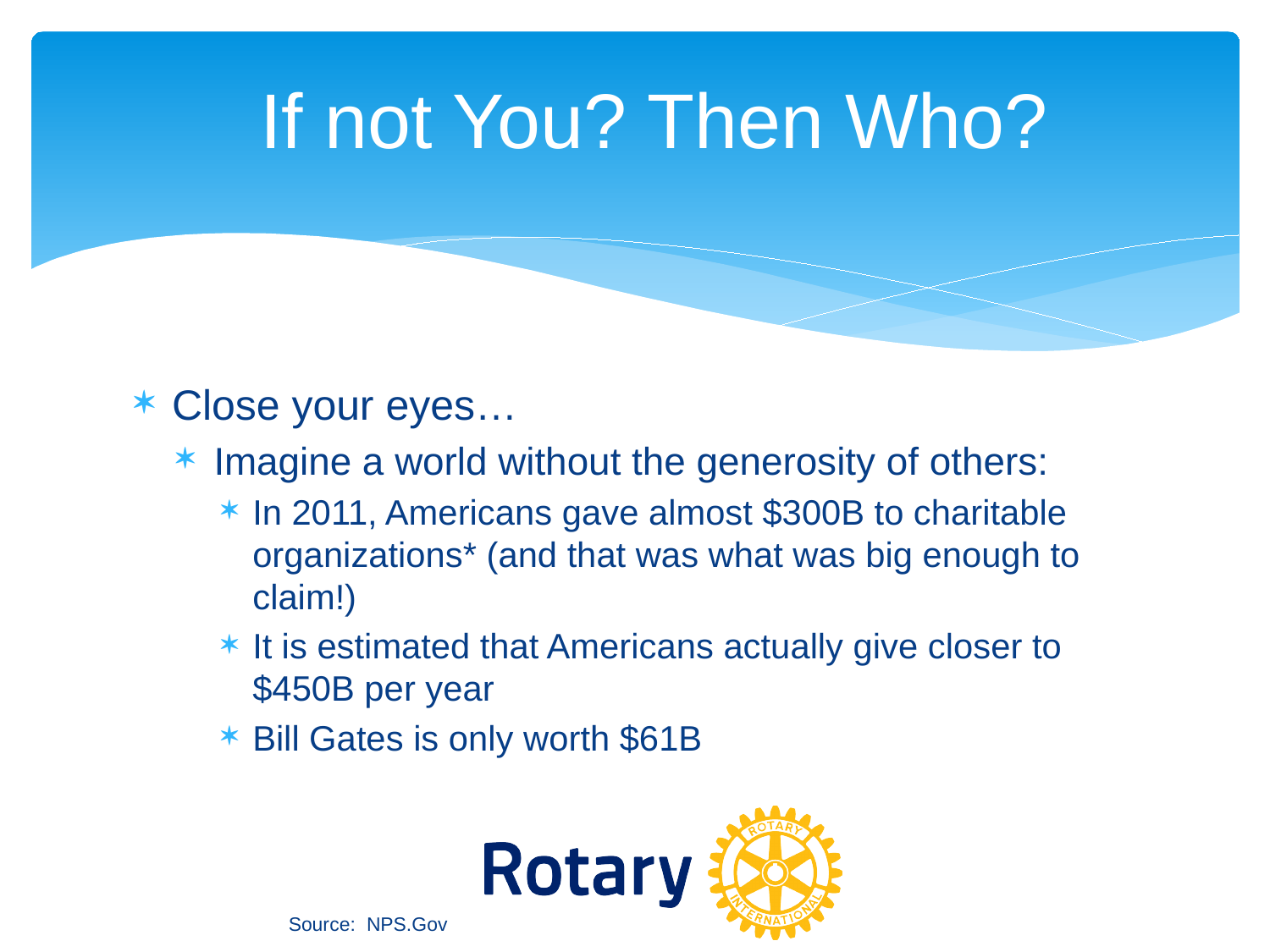

# If not You? Then Who?
Close your eyes…
Imagine a world without the generosity of others:
In 2011, Americans gave almost $300B to charitable organizations* (and that was what was big enough to claim!)
It is estimated that Americans actually give closer to $450B per year
Bill Gates is only worth $61B
Source:  NPS.Gov